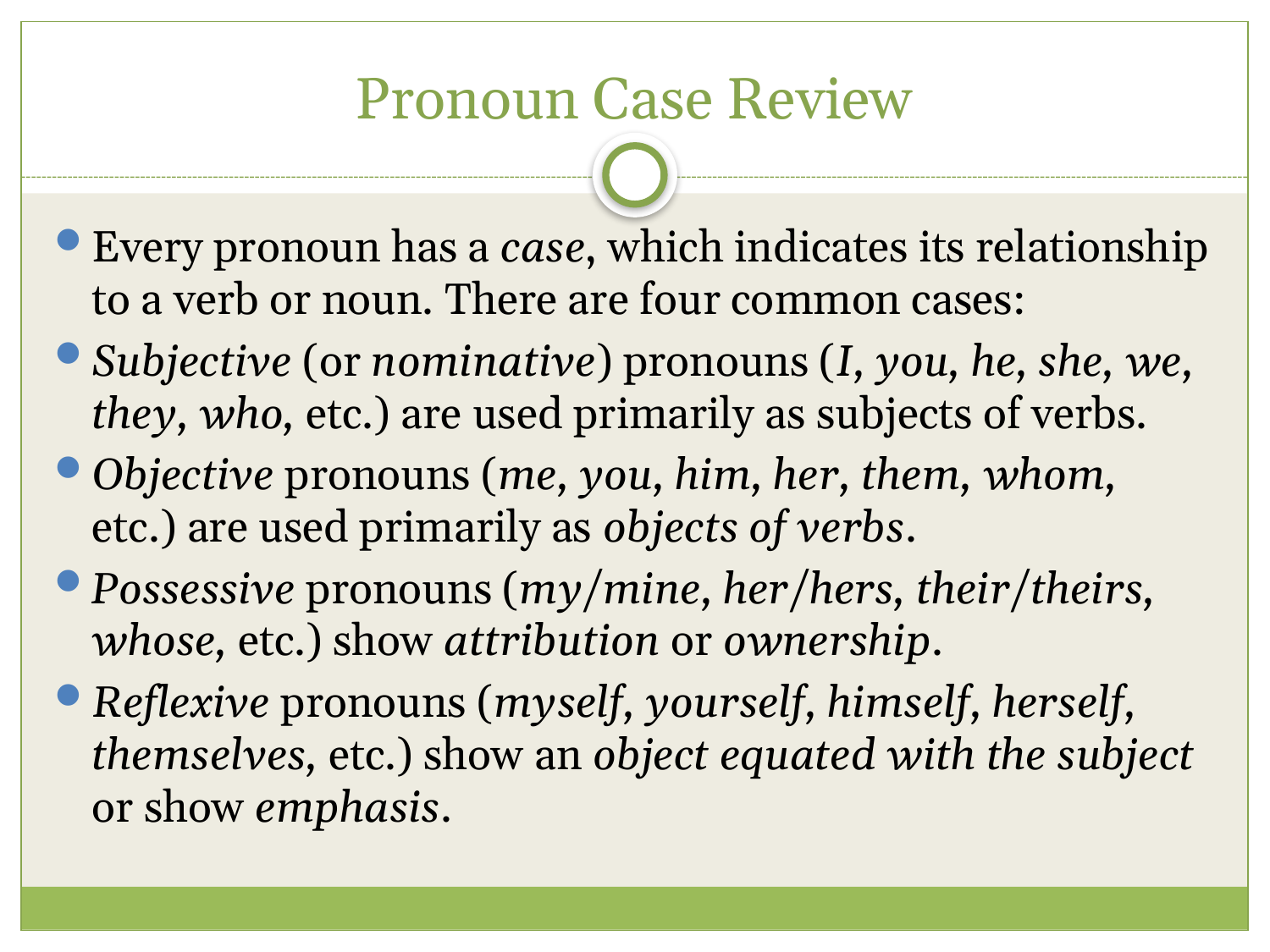

# Pronoun Case Review
Every pronoun has a case, which indicates its relationship to a verb or noun. There are four common cases:
Subjective (or nominative) pronouns (I, you, he, she, we, they, who, etc.) are used primarily as subjects of verbs.
Objective pronouns (me, you, him, her, them, whom, etc.) are used primarily as objects of verbs.
Possessive pronouns (my/mine, her/hers, their/theirs, whose, etc.) show attribution or ownership.
Reflexive pronouns (myself, yourself, himself, herself, themselves, etc.) show an object equated with the subject or show emphasis.